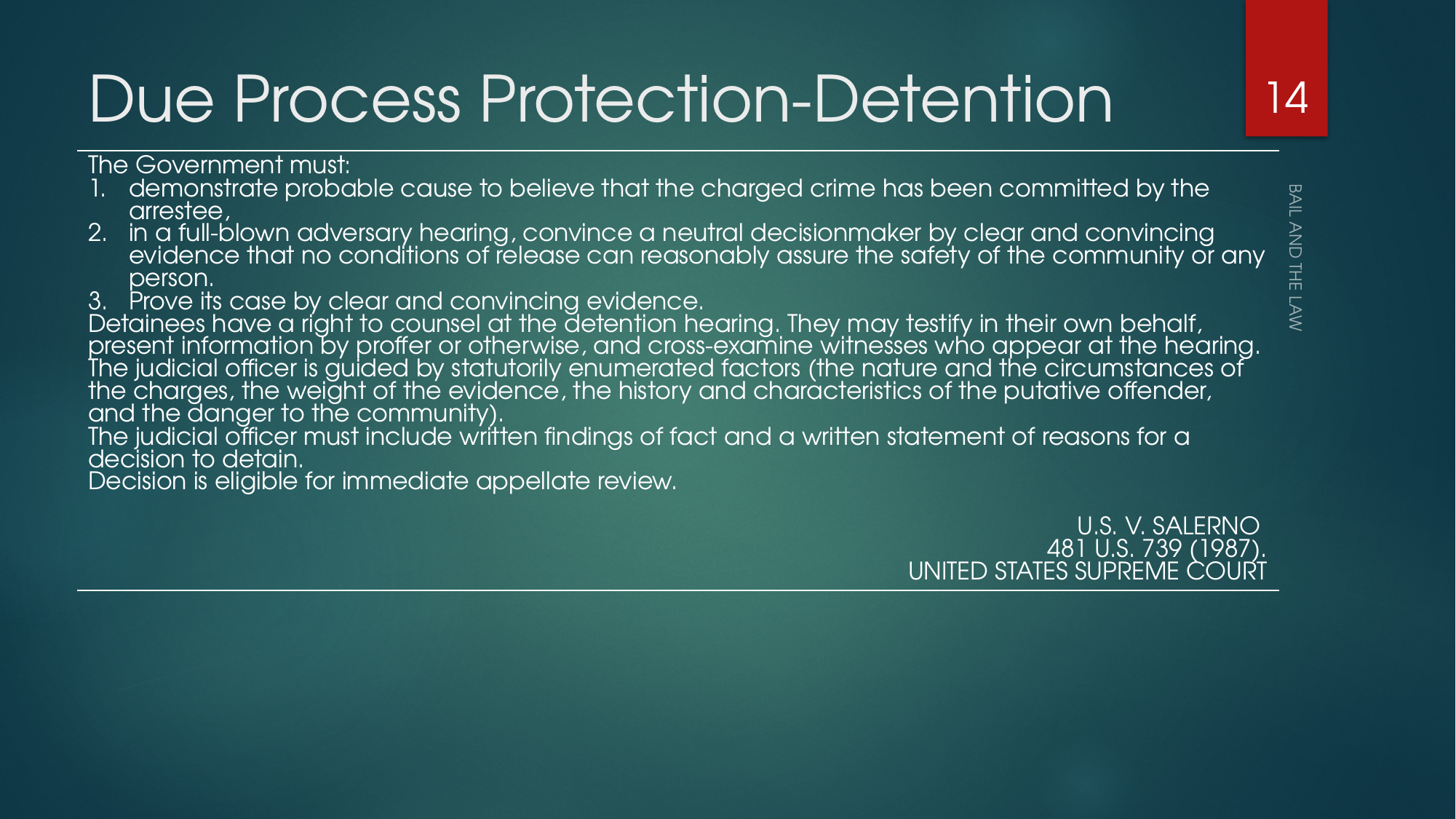

14
# Due Process Protection-Detention
| The Government must: demonstrate probable cause to believe that the charged crime has been committed by the arrestee, in a full-blown adversary hearing, convince a neutral decisionmaker by clear and convincing evidence that no conditions of release can reasonably assure the safety of the community or any person. Prove its case by clear and convincing evidence. Detainees have a right to counsel at the detention hearing. They may testify in their own behalf, present information by proffer or otherwise, and cross-examine witnesses who appear at the hearing. The judicial officer is guided by statutorily enumerated factors (the nature and the circumstances of the charges, the weight of the evidence, the history and characteristics of the putative offender, and the danger to the community). The judicial officer must include written findings of fact and a written statement of reasons for a decision to detain. Decision is eligible for immediate appellate review. U.S. V. SALERNO 481 U.S. 739 (1987). UNITED STATES SUPREME COURT |
| --- |
BAIL AND THE LAW